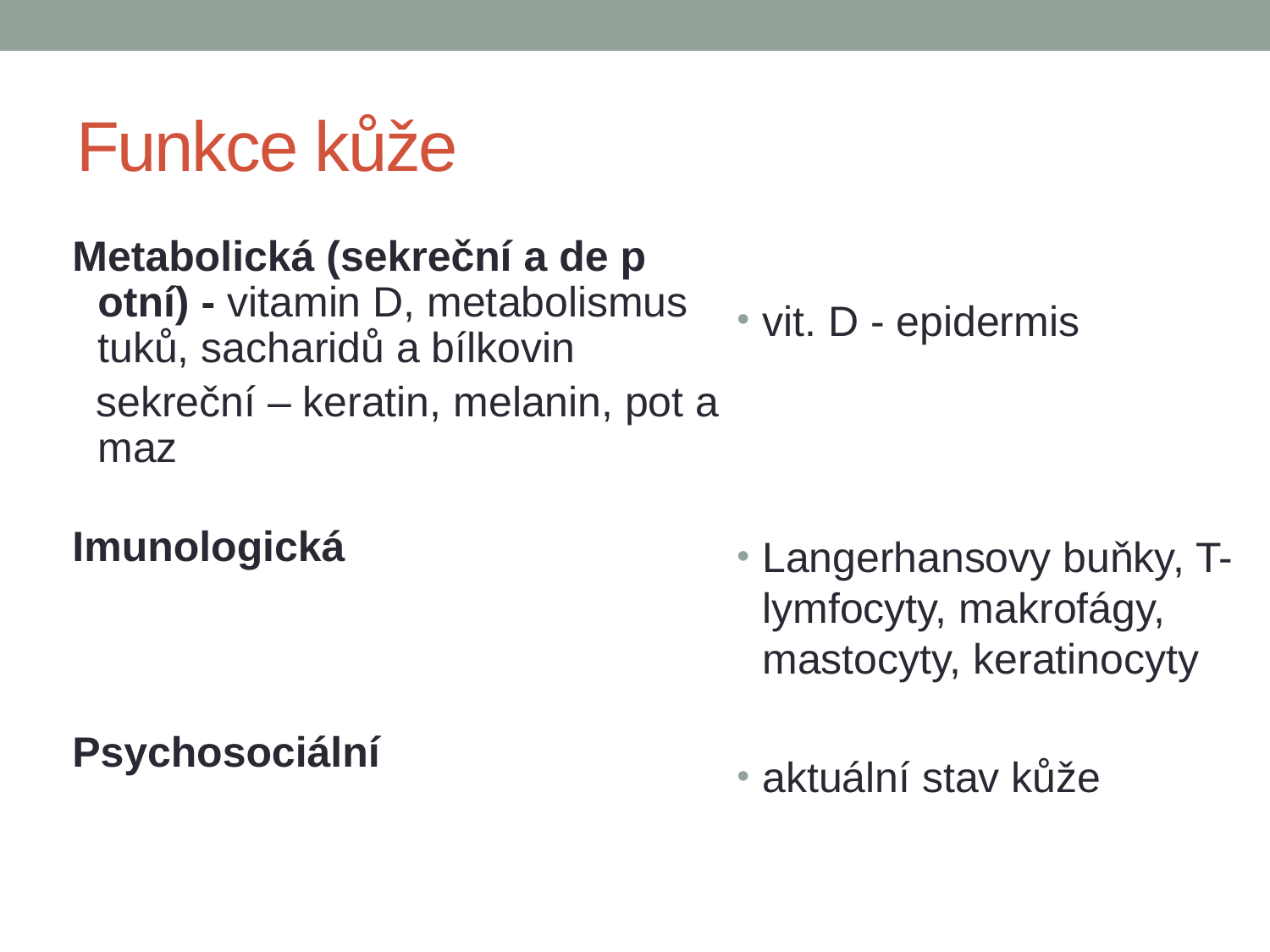

# Funkce kůže
Metabolická (sekreční a de p otní) - vitamin D, metabolismus tuků, sacharidů a bílkovin
  sekreční – keratin, melanin, pot a maz

Imunologická

Psychosociální

vit. D - epidermis

Langerhansovy buňky, T-lymfocyty, makrofágy, mastocyty, keratinocyty

aktuální stav kůže